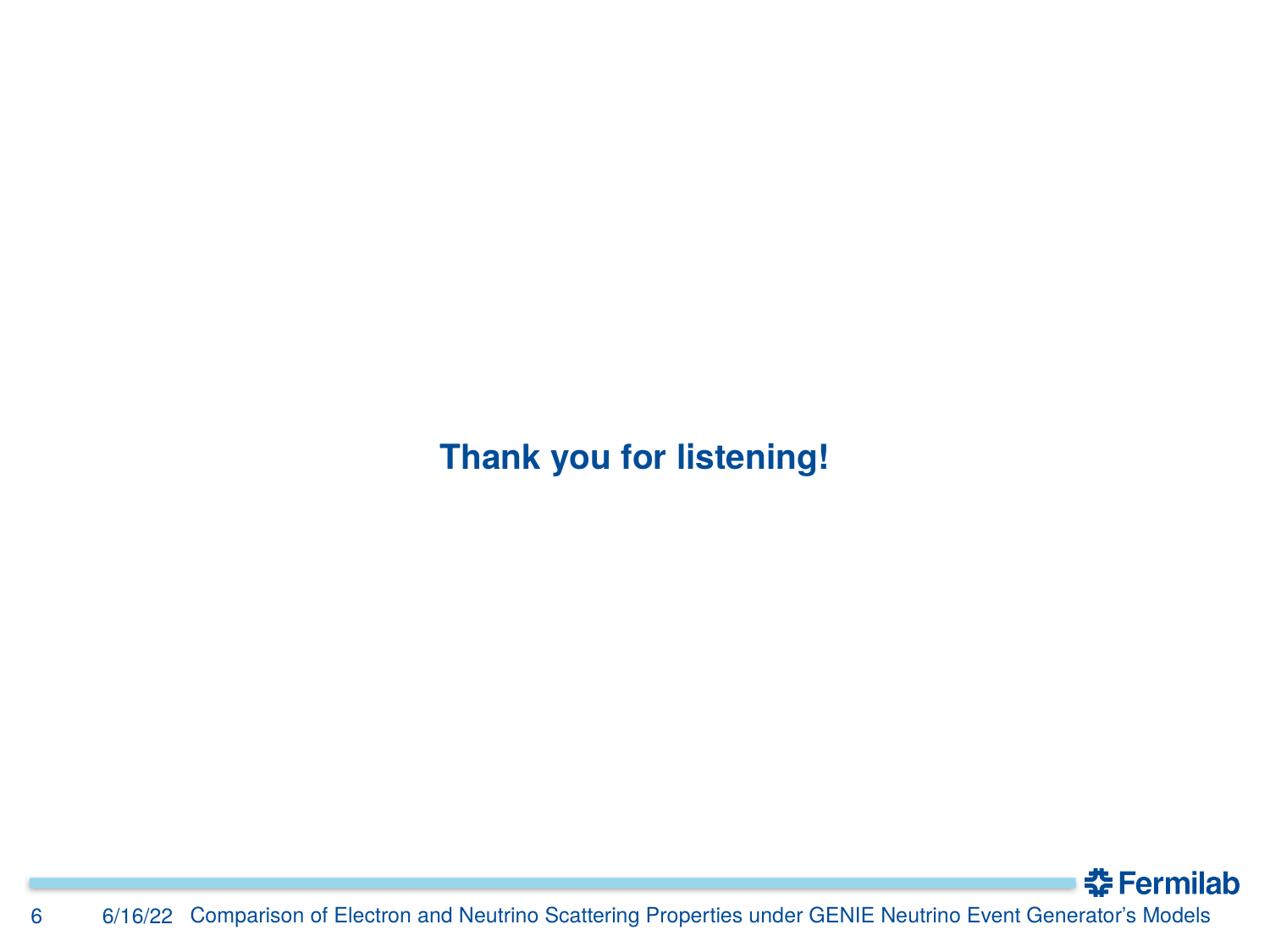

Thank you for listening!
Comparison of Electron and Neutrino Scattering Properties under GENIE Neutrino Event Generator’s Models

6
6/16/22